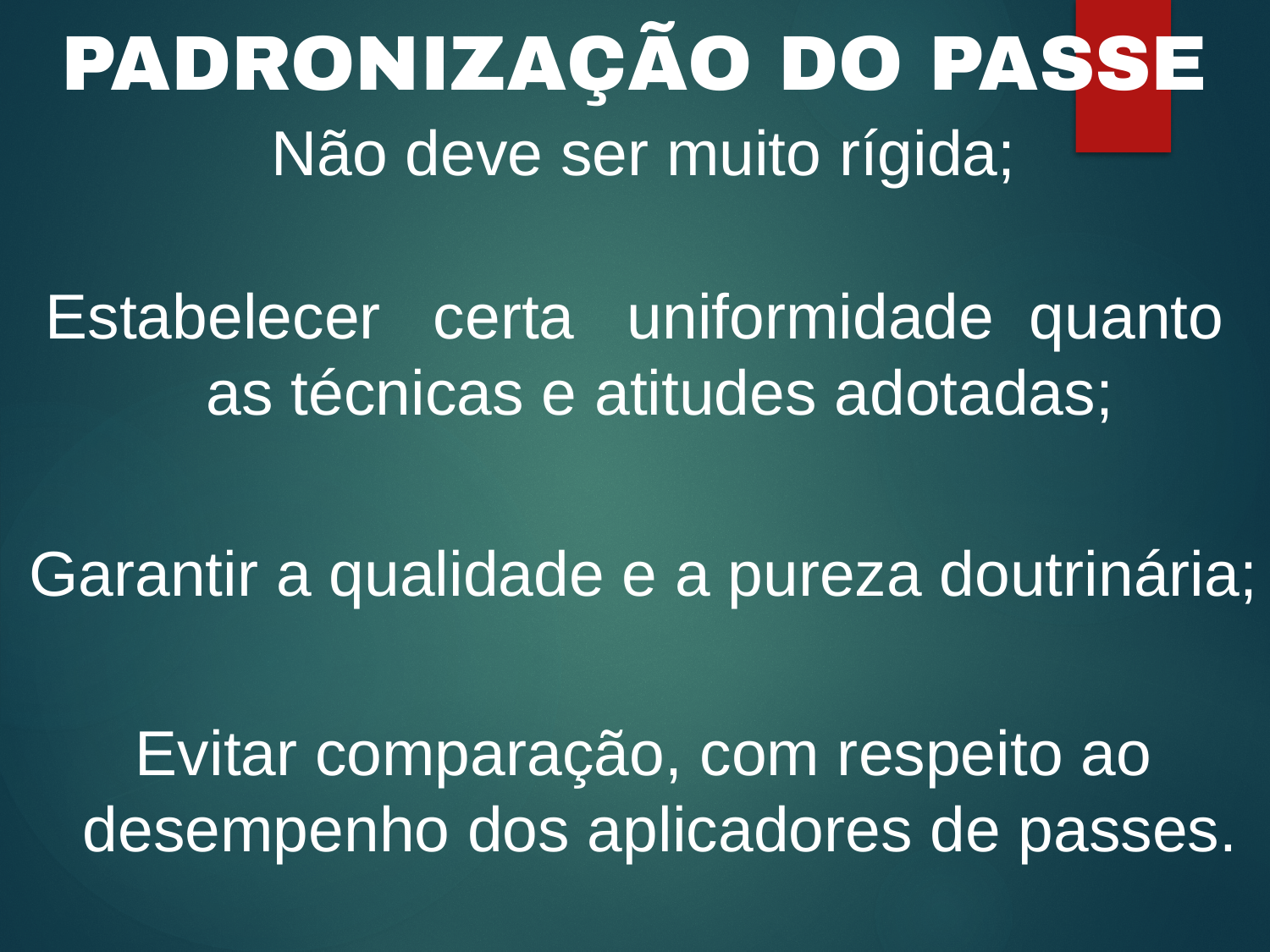

PADRONIZAÇÃO DO PASSE
 Não deve ser muito rígida;
 Estabelecer   certa   uniformidade  quanto  as técnicas e atitudes adotadas;
 Garantir a qualidade e a pureza doutrinária;
 Evitar comparação, com respeito ao desempenho dos aplicadores de passes.